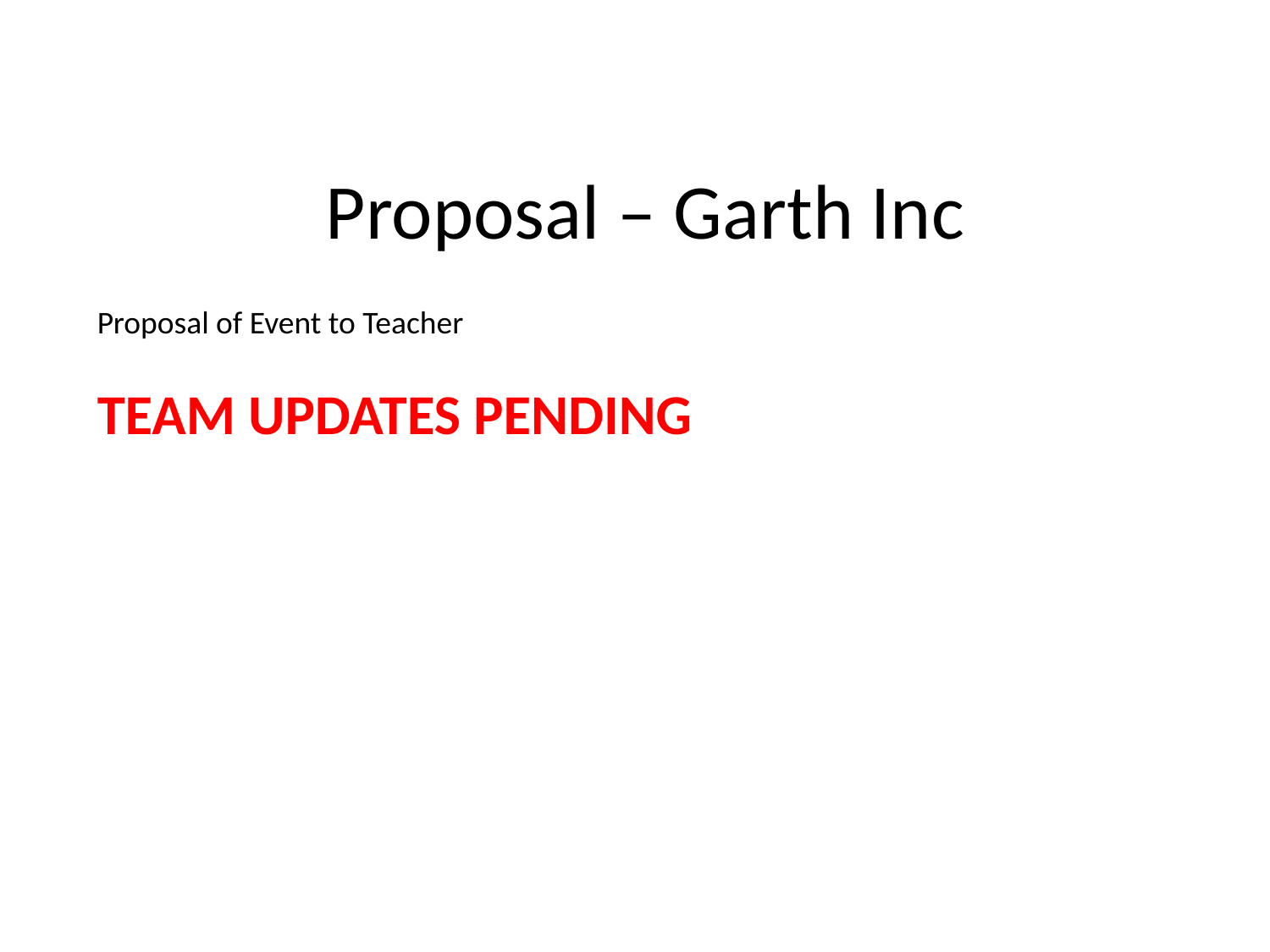

# Proposal – Garth Inc
Proposal of Event to Teacher

TEAM UPDATES PENDING